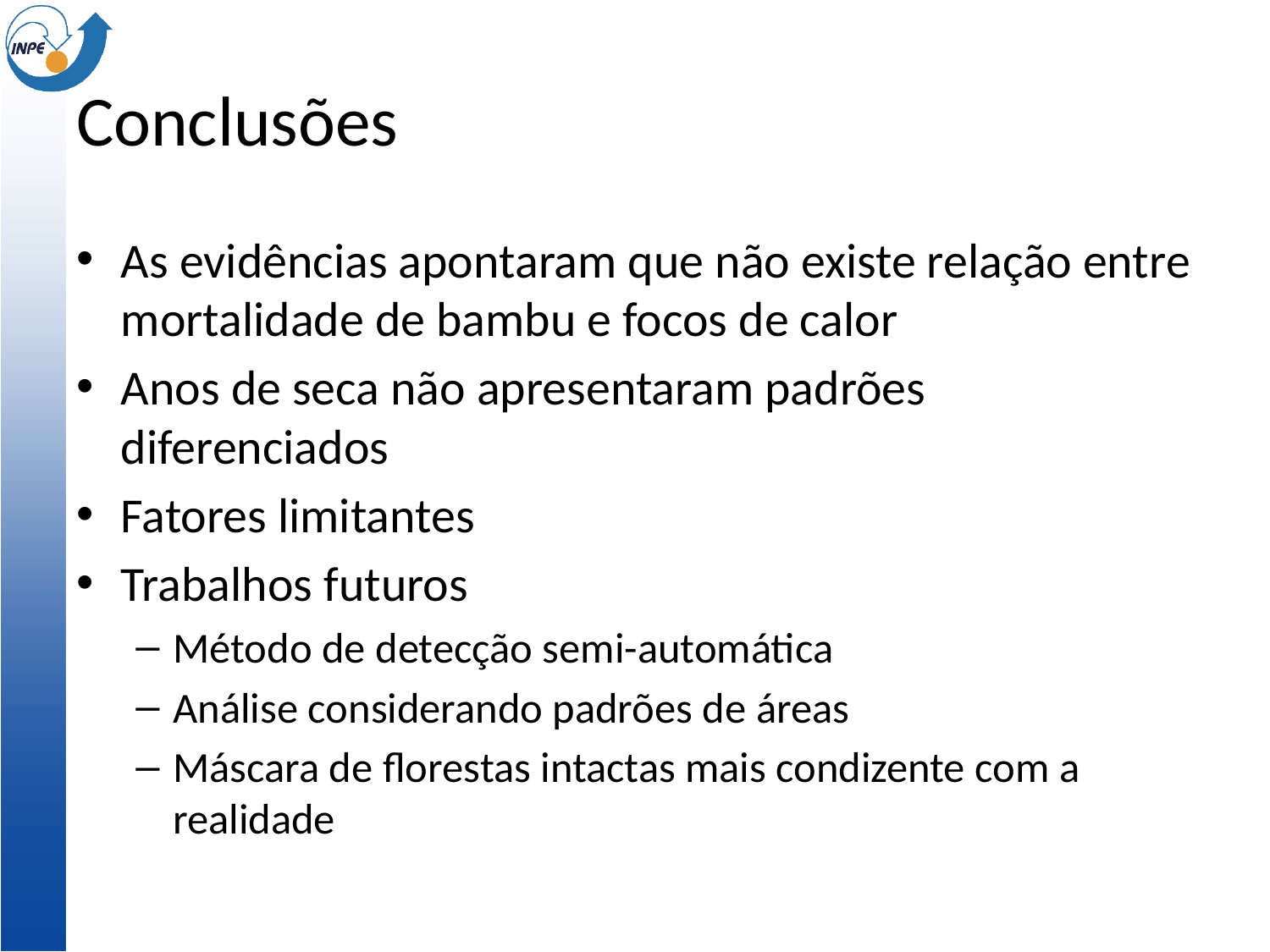

# Conclusões
As evidências apontaram que não existe relação entre mortalidade de bambu e focos de calor
Anos de seca não apresentaram padrões diferenciados
Fatores limitantes
Trabalhos futuros
Método de detecção semi-automática
Análise considerando padrões de áreas
Máscara de florestas intactas mais condizente com a realidade